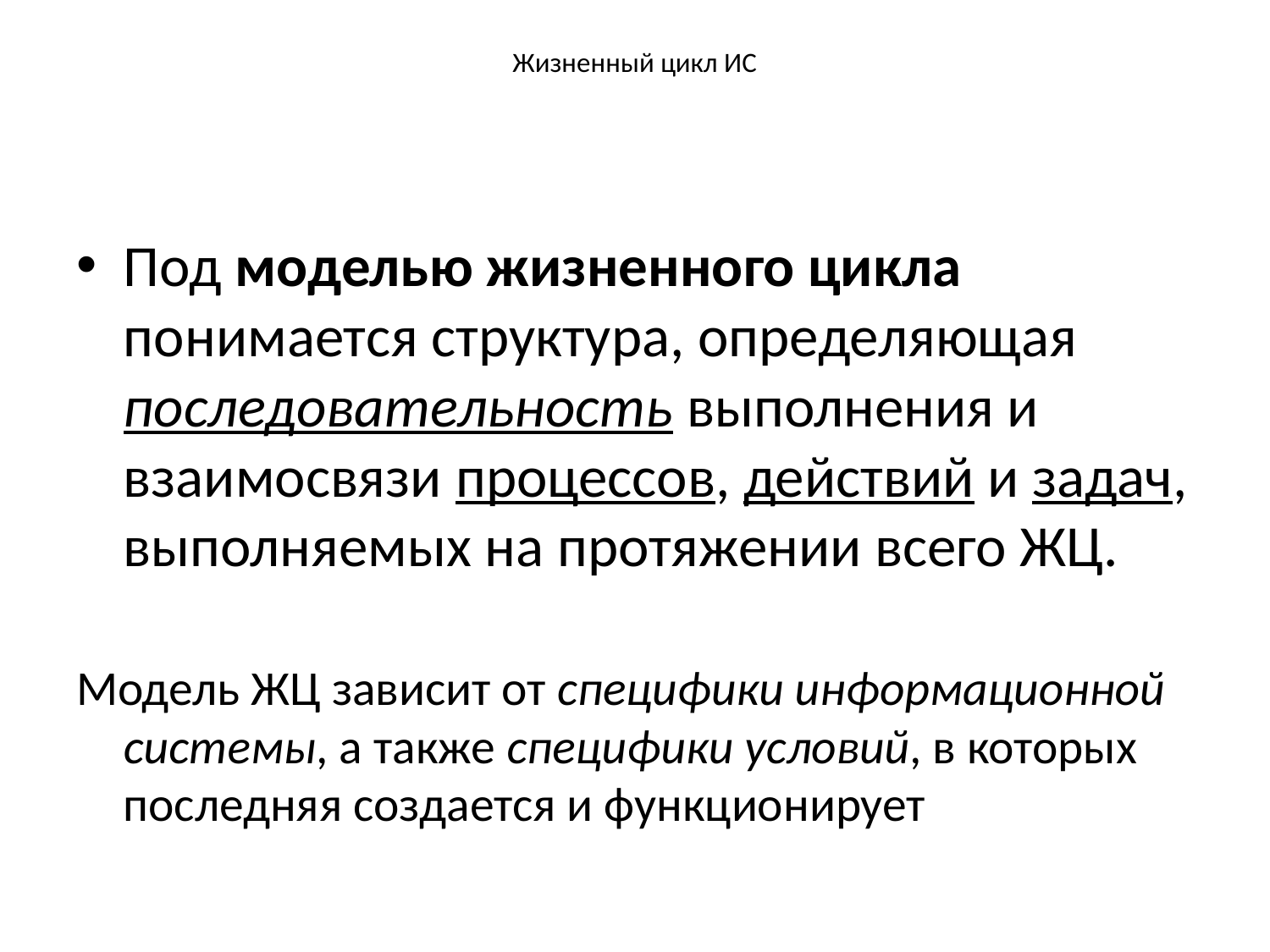

# Жизненный цикл ИС
Под моделью жизненного цикла понимается структура, определяющая последовательность выполнения и взаимосвязи процессов, действий и задач, выполняемых на протяжении всего ЖЦ.

Модель ЖЦ зависит от специфики информационной системы, а также специфики условий, в которых последняя создается и функционирует